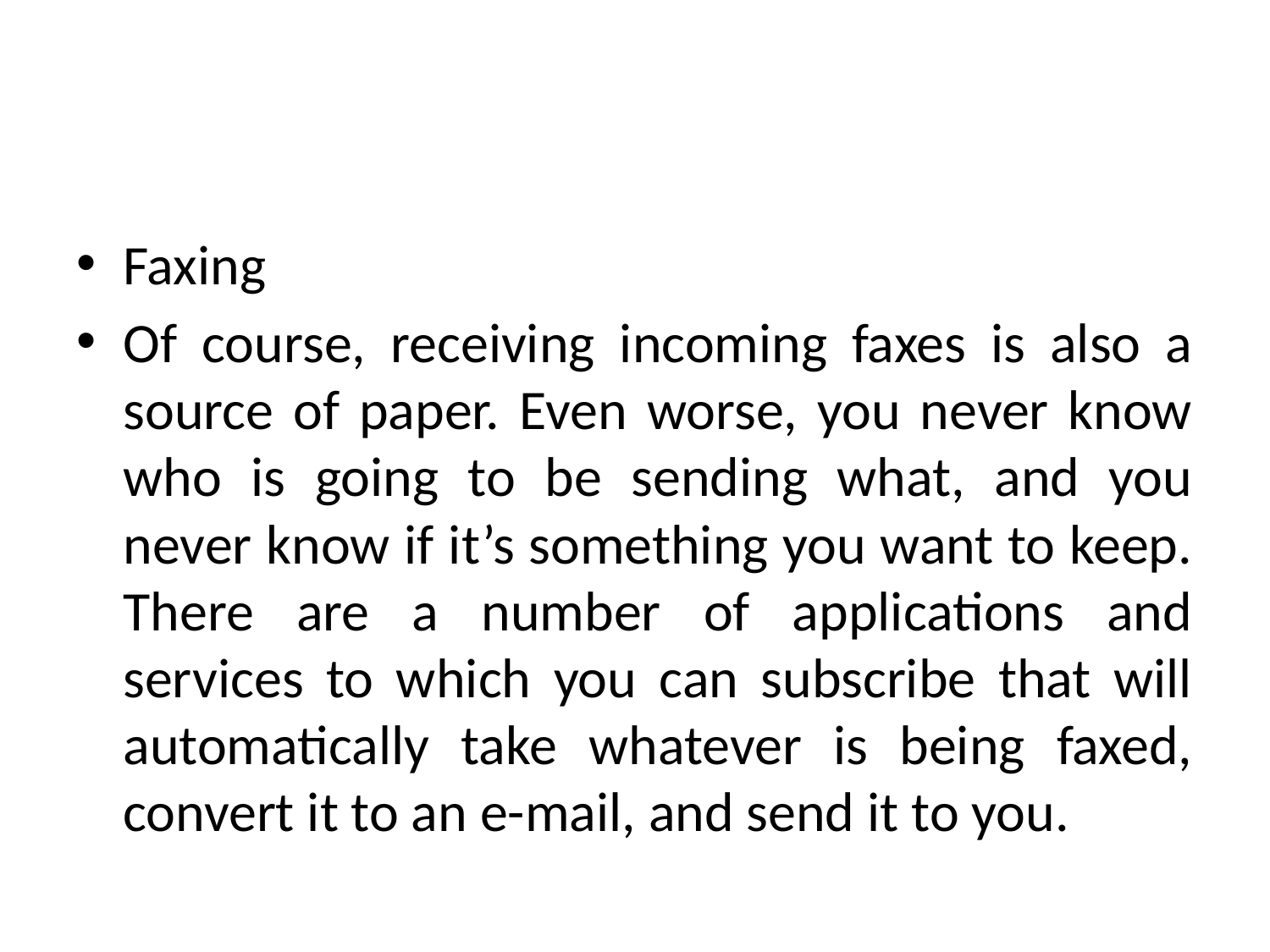

#
Faxing
Of course, receiving incoming faxes is also a source of paper. Even worse, you never know who is going to be sending what, and you never know if it’s something you want to keep. There are a number of applications and services to which you can subscribe that will automatically take whatever is being faxed, convert it to an e-mail, and send it to you.